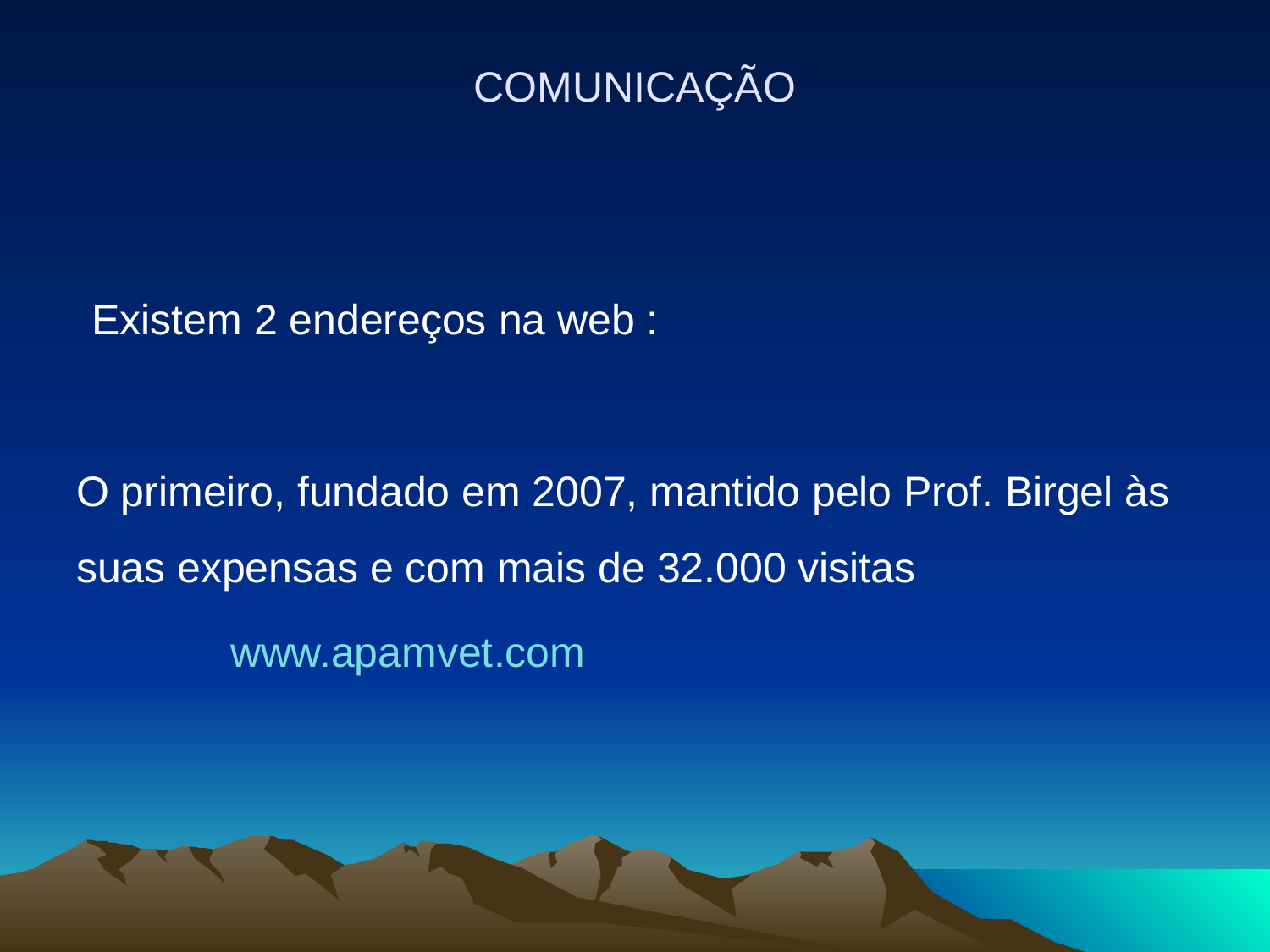

# COMUNICAÇÃO

 Existem 2 endereços na web :

O primeiro, fundado em 2007, mantido pelo Prof. Birgel às suas expensas e com mais de 32.000 visitas
             www.apamvet.com